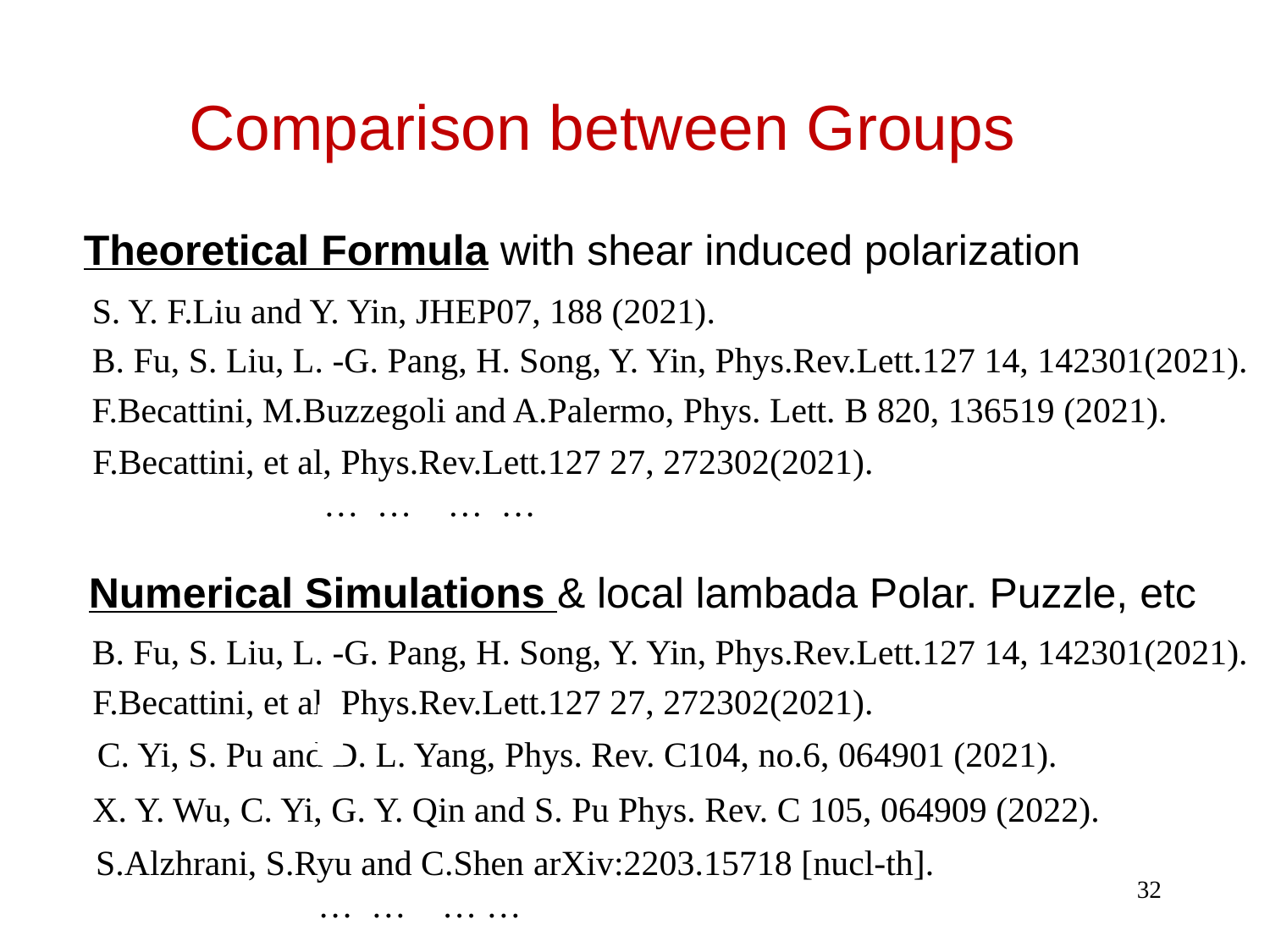

Comparison between Groups
Theoretical Formula with shear induced polarization
S. Y. F.Liu and Y. Yin, JHEP07, 188 (2021).
B. Fu, S. Liu, L. -G. Pang, H. Song, Y. Yin, Phys.Rev.Lett.127 14, 142301(2021).
F.Becattini, M.Buzzegoli and A.Palermo, Phys. Lett. B 820, 136519 (2021).
F.Becattini, et al, Phys.Rev.Lett.127 27, 272302(2021).
                          …  …    …  …
Numerical Simulations & local lambada Polar. Puzzle, etc
B. Fu, S. Liu, L. -G. Pang, H. Song, Y. Yin, Phys.Rev.Lett.127 14, 142301(2021).
F.Becattini, et al, Phys.Rev.Lett.127 27, 272302(2021).
X. Y. Wu, C. Yi, G. Y. Qin and S. Pu Phys. Rev. C 105, 064909 (2022).
S.Alzhrani, S.Ryu and C.Shen arXiv:2203.15718 [nucl-th].
                         …  …    … …
C. Yi, S. Pu and D. L. Yang, Phys. Rev. C104, no.6, 064901 (2021).

32